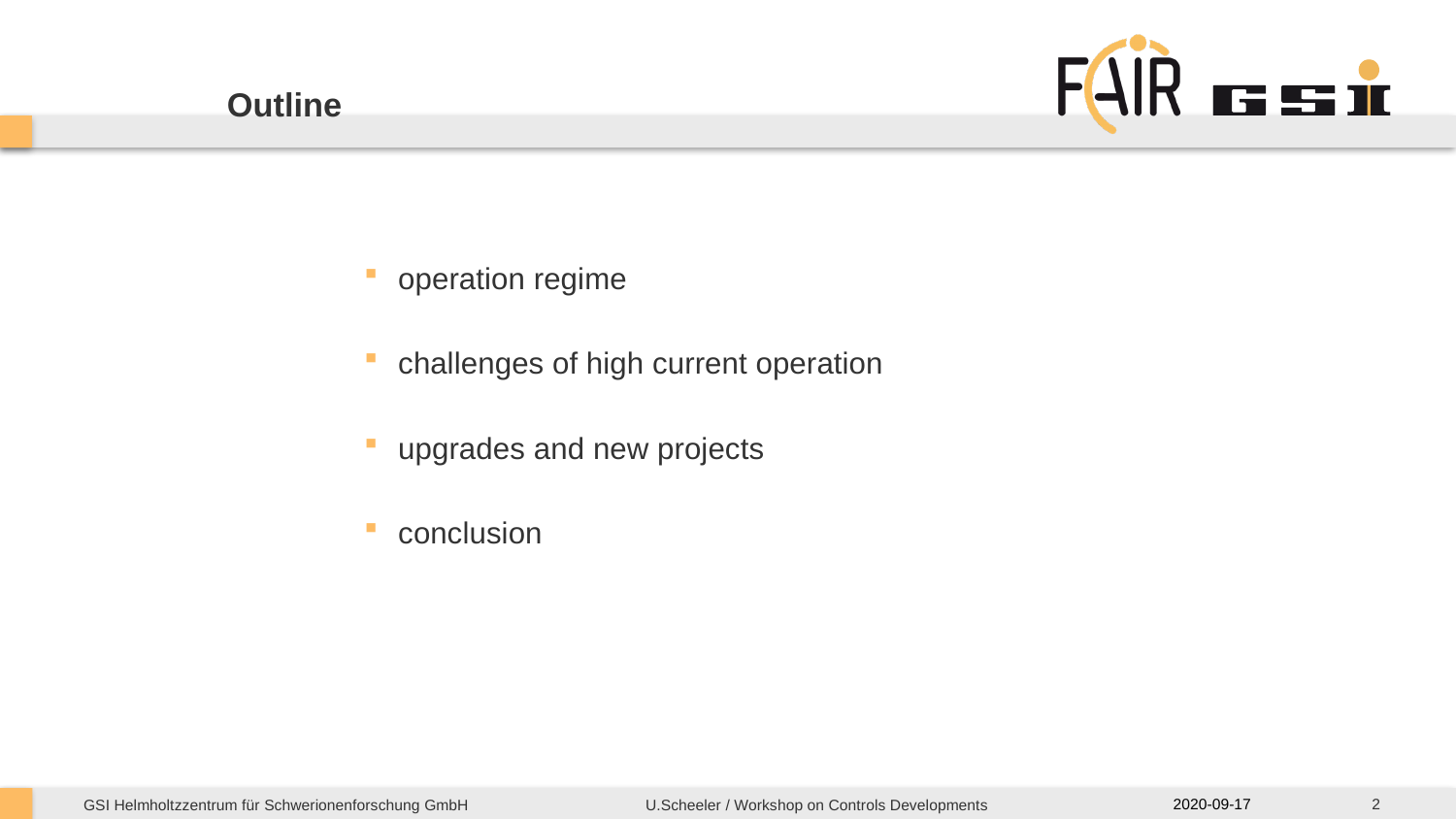

2
Outline
operation regime

challenges of high current operation

upgrades and new projects

conclusion

2020-09-17
U.Scheeler / Workshop on Controls Developments